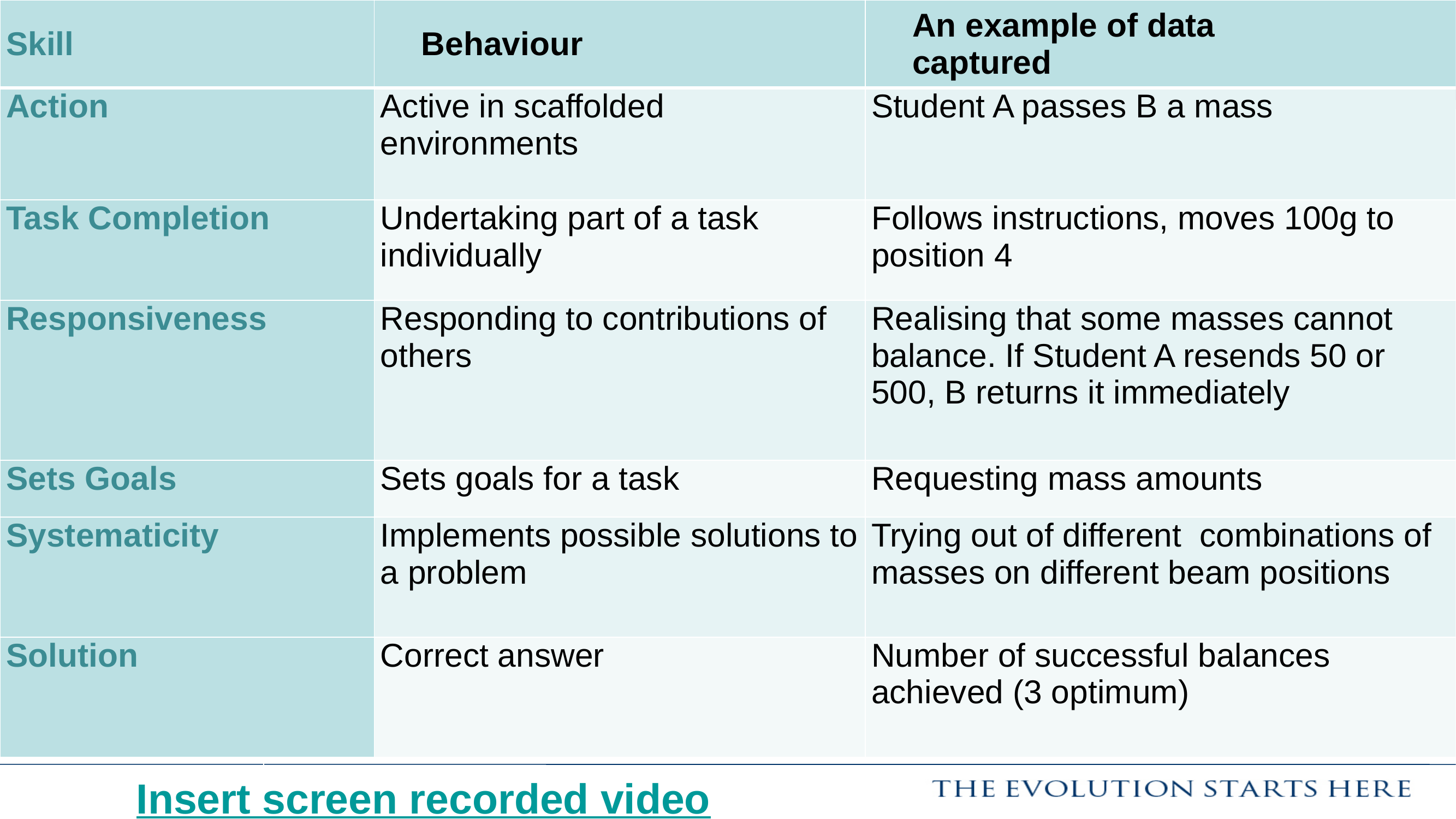

| Skill | Behaviour | An example of data captured |
| --- | --- | --- |
| Action | Active in scaffolded environments | Student A passes B a mass |
| Task Completion | Undertaking part of a task individually | Follows instructions, moves 100g to position 4 |
| Responsiveness | Responding to contributions of others | Realising that some masses cannot balance. If Student A resends 50 or 500, B returns it immediately |
| Sets Goals | Sets goals for a task | Requesting mass amounts |
| Systematicity | Implements possible solutions to a problem | Trying out of different combinations of masses on different beam positions |
| Solution | Correct answer | Number of successful balances achieved (3 optimum) |
Balance Beam

Insert screen recorded video
Part